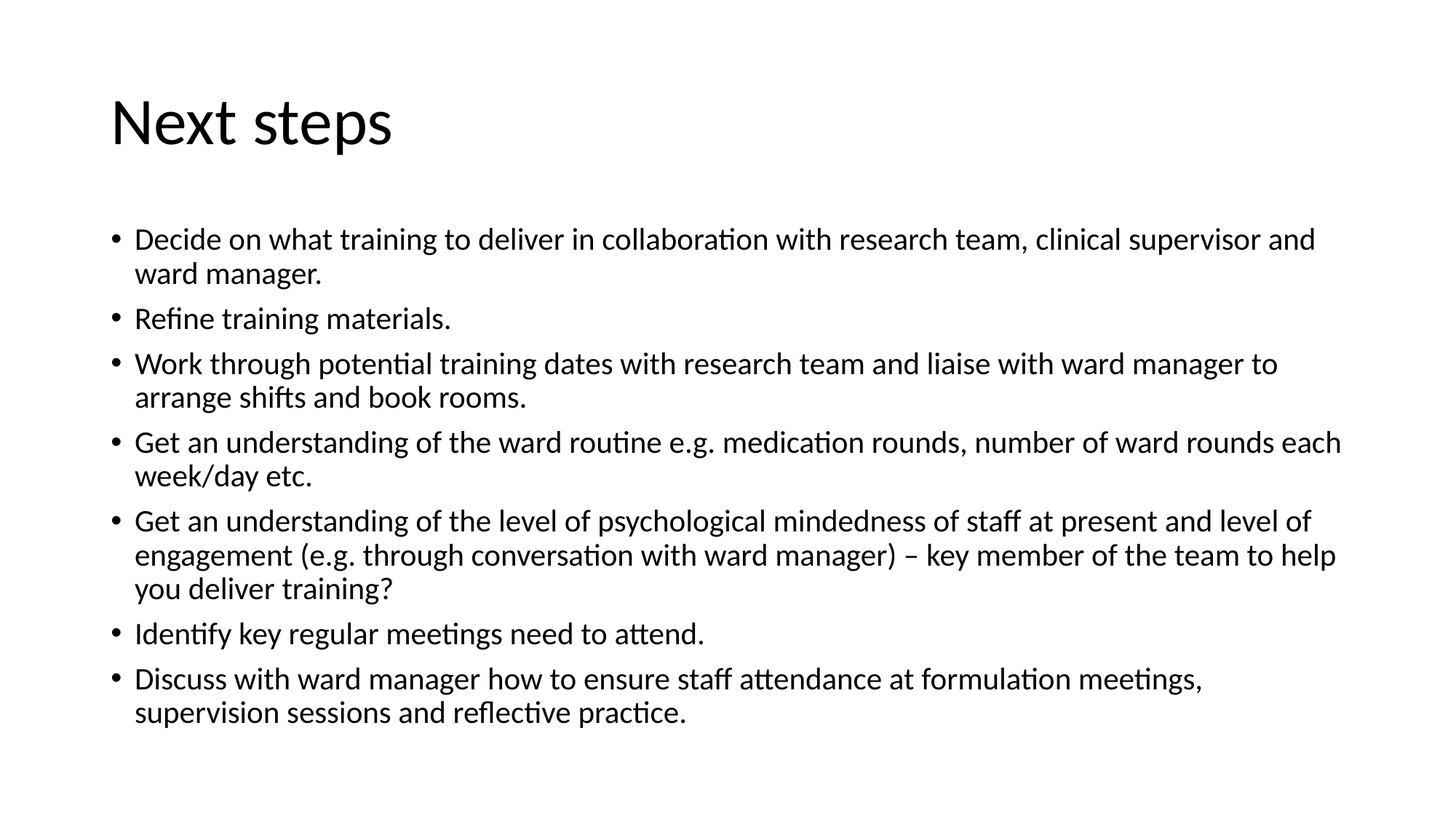

# Next steps
Decide on what training to deliver in collaboration with research team, clinical supervisor and ward manager.
Refine training materials.
Work through potential training dates with research team and liaise with ward manager to arrange shifts and book rooms.
Get an understanding of the ward routine e.g. medication rounds, number of ward rounds each week/day etc.
Get an understanding of the level of psychological mindedness of staff at present and level of engagement (e.g. through conversation with ward manager) – key member of the team to help you deliver training?
Identify key regular meetings need to attend.
Discuss with ward manager how to ensure staff attendance at formulation meetings, supervision sessions and reflective practice.